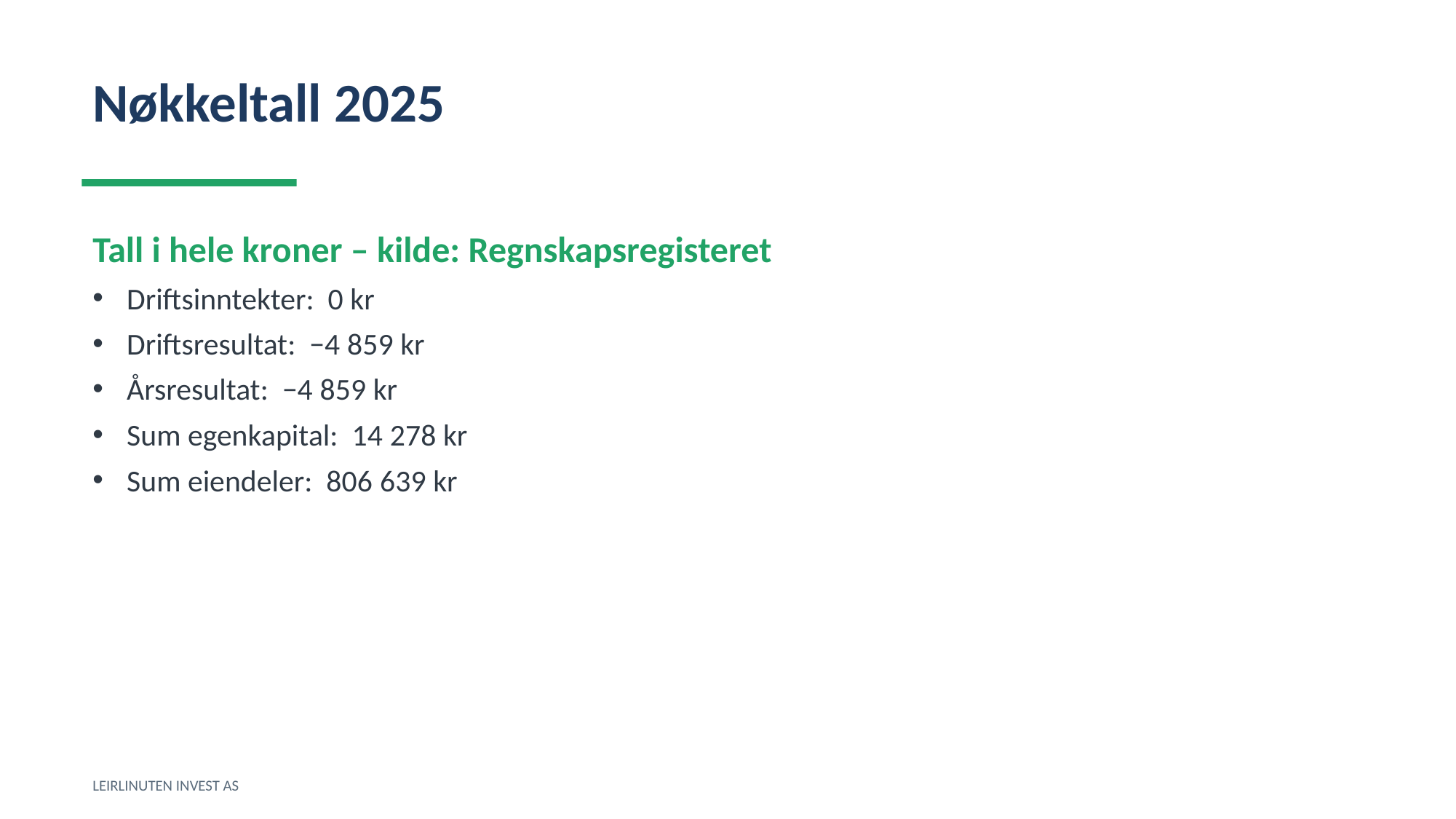

Nøkkeltall 2025

Tall i hele kroner – kilde: Regnskapsregisteret
Driftsinntekter:  0 kr
Driftsresultat:  −4 859 kr
Årsresultat:  −4 859 kr
Sum egenkapital:  14 278 kr
Sum eiendeler:  806 639 kr
LEIRLINUTEN INVEST AS